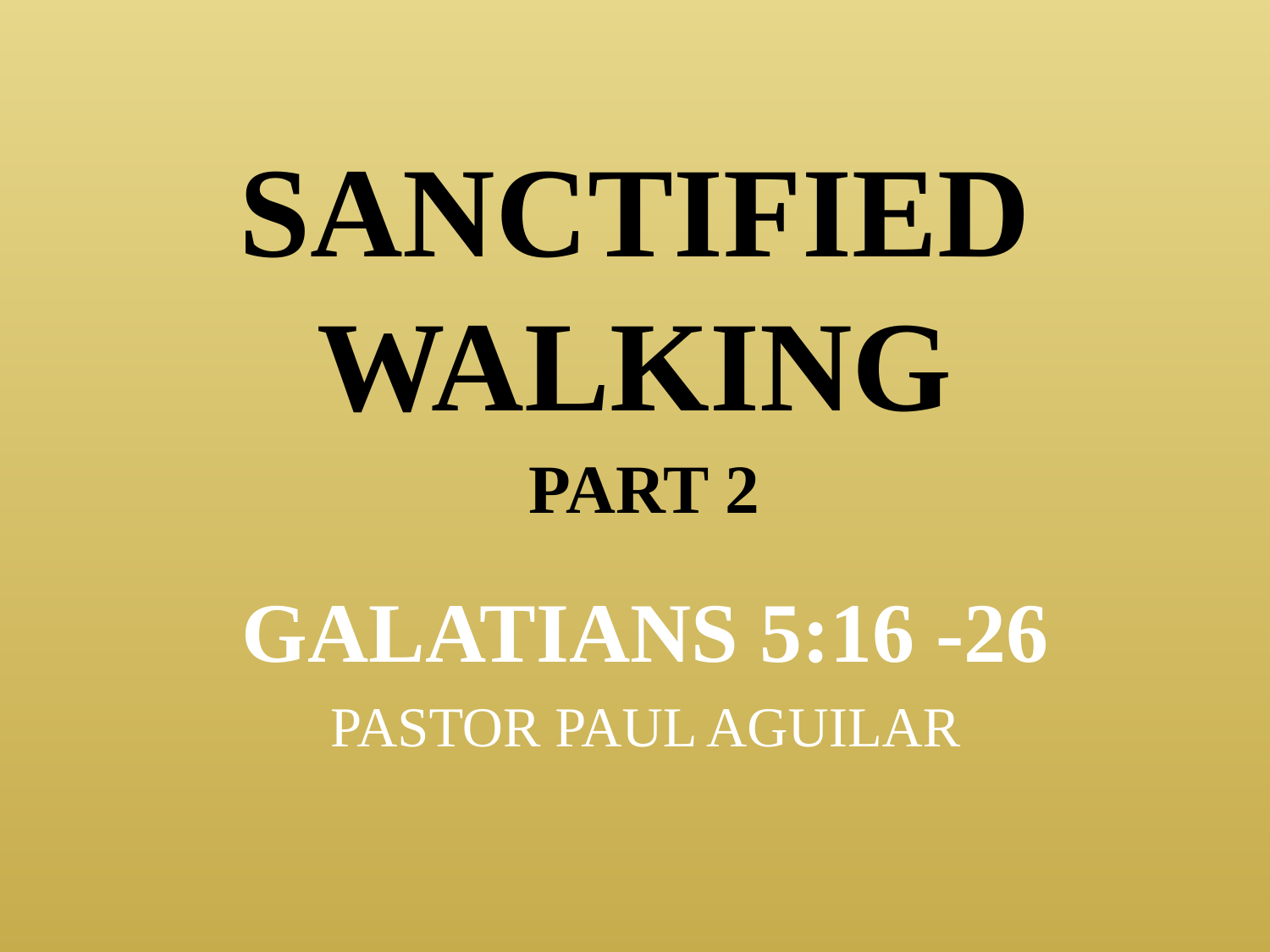

# Sanctified Walking   Part 2
Galatians 5:16 -26
PASTOR PAUL AGUILAR